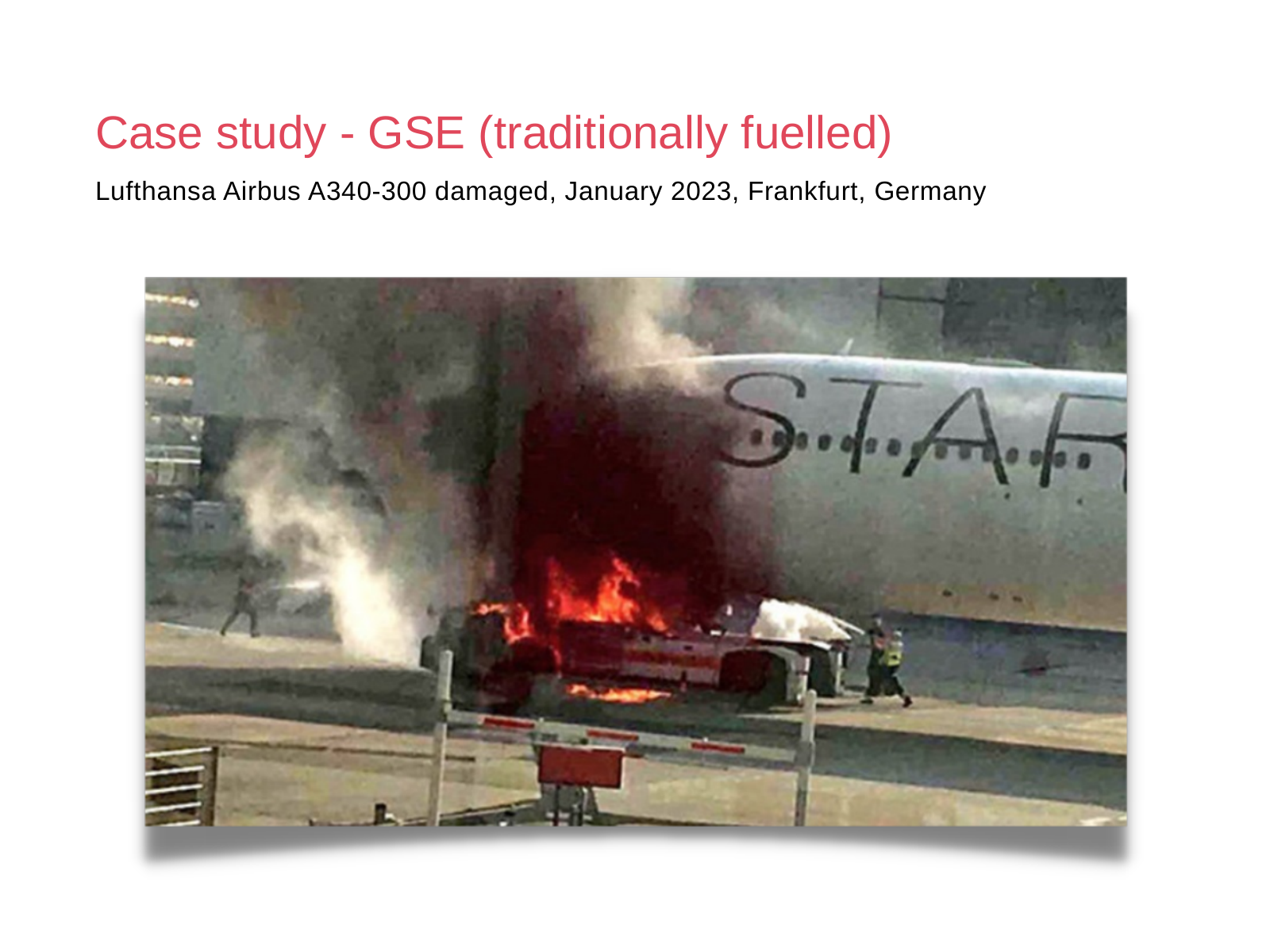

Case study - GSE (traditionally fuelled)
Lufthansa Airbus A340-300 damaged, January 2023, Frankfurt, Germany